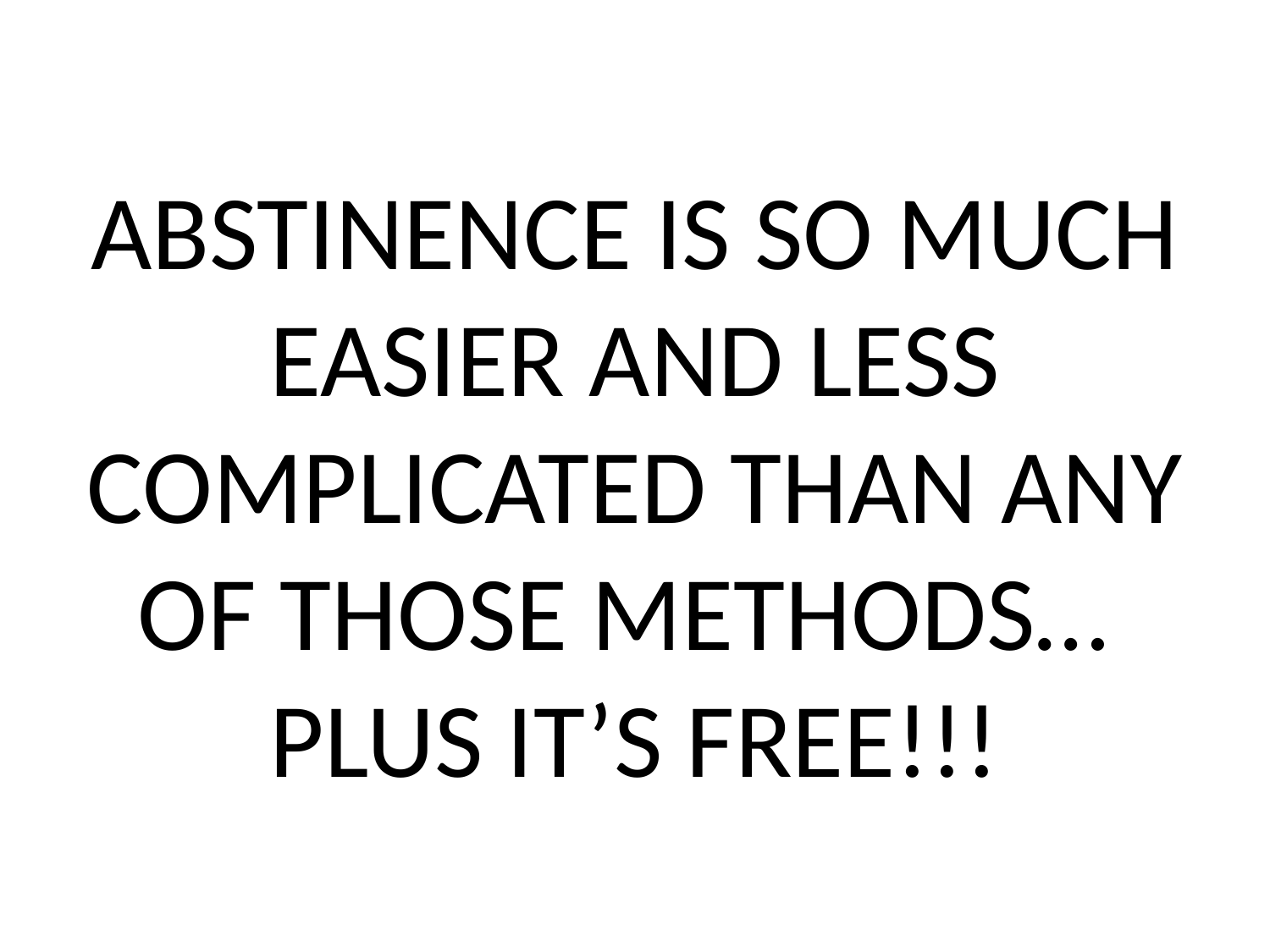

# ABSTINENCE IS SO MUCH EASIER AND LESS COMPLICATED THAN ANY OF THOSE METHODS…  PLUS IT’S FREE!!!